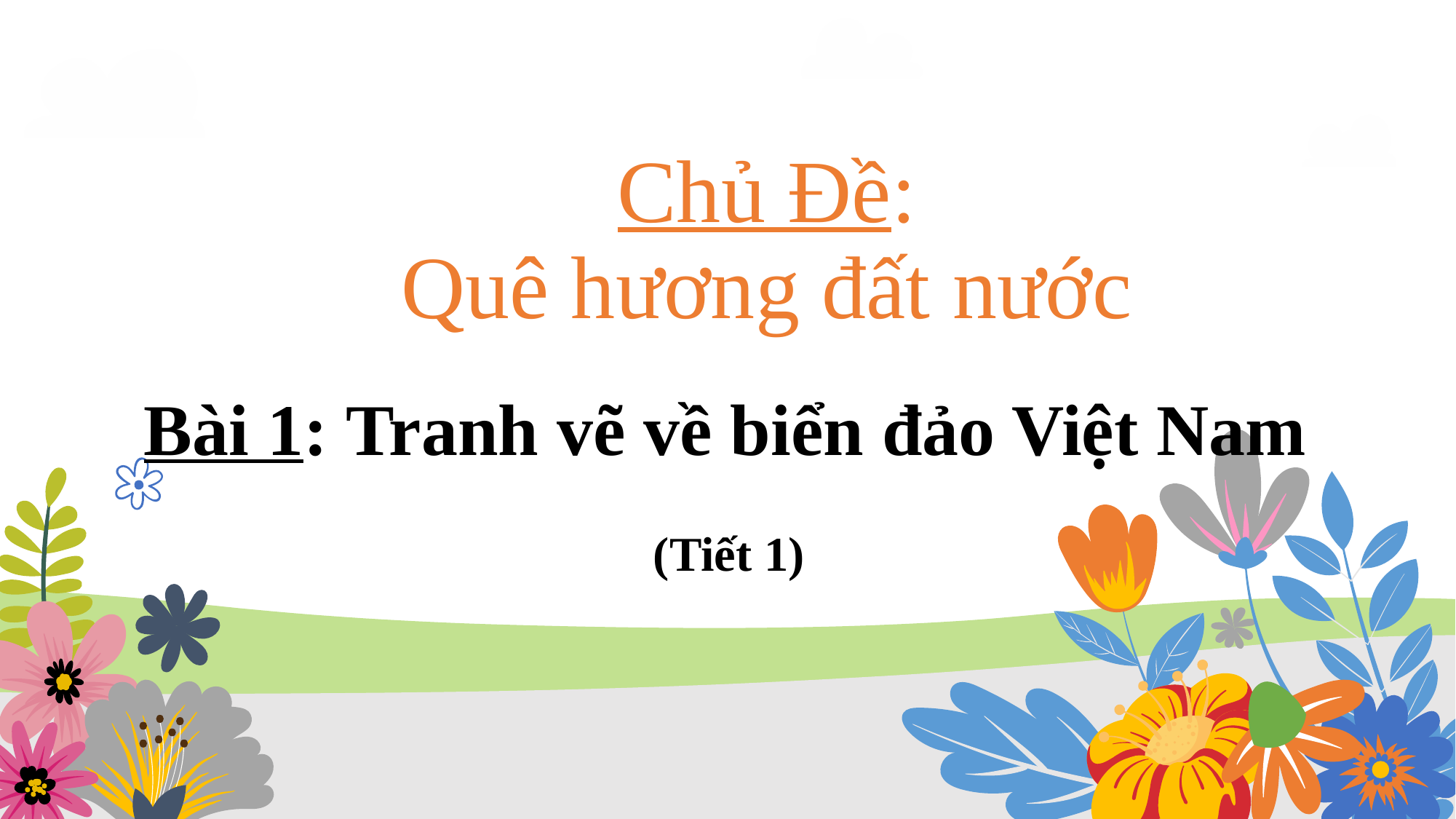

Chủ Đề:
Quê hương đất nước
# Bài 1: Tranh vẽ về biển đảo Việt Nam
(Tiết 1)